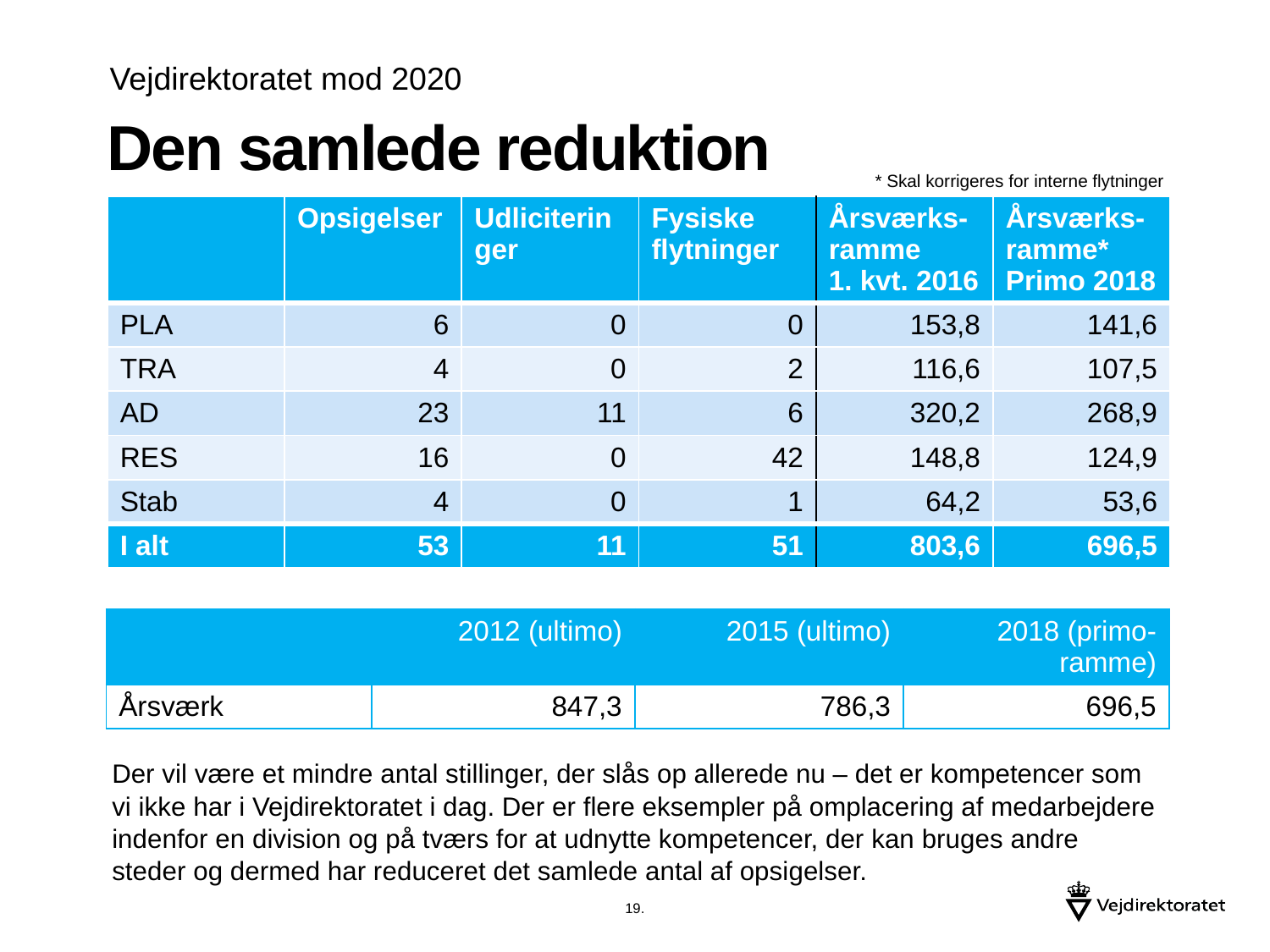

Vejdirektoratet mod 2020
# Den samlede reduktion
* Skal korrigeres for interne flytninger
|  | Opsigelser | Udliciteringer | Fysiske flytninger | Årsværks-ramme 1. kvt. 2016 | Årsværks-ramme\* Primo 2018 |
| --- | --- | --- | --- | --- | --- |
| PLA | 6 | 0 | 0 | 153,8 | 141,6 |
| TRA | 4 | 0 | 2 | 116,6 | 107,5 |
| AD | 23 | 11 | 6 | 320,2 | 268,9 |
| RES | 16 | 0 | 42 | 148,8 | 124,9 |
| Stab | 4 | 0 | 1 | 64,2 | 53,6 |
| I alt | 53 | 11 | 51 | 803,6 | 696,5 |

Der vil være et mindre antal stillinger, der slås op allerede nu – det er kompetencer som vi ikke har i Vejdirektoratet i dag. Der er flere eksempler på omplacering af medarbejdere indenfor en division og på tværs for at udnytte kompetencer, der kan bruges andre steder og dermed har reduceret det samlede antal af opsigelser.
|  | 2012 (ultimo) | 2015 (ultimo) | 2018 (primo-ramme) |
| --- | --- | --- | --- |
| Årsværk | 847,3 | 786,3 | 696,5 |
19.